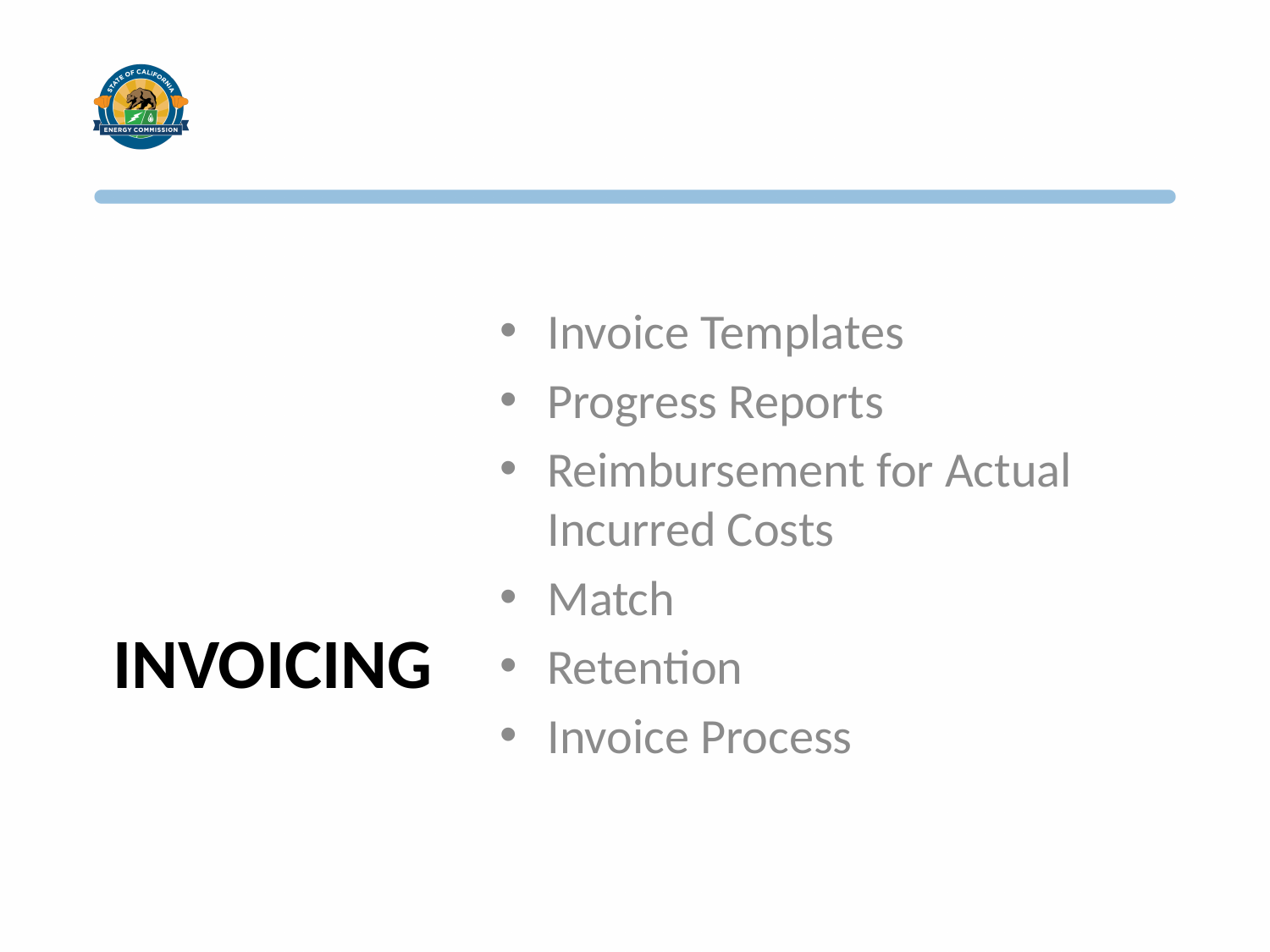

Invoice Templates
Progress Reports
Reimbursement for Actual Incurred Costs
Match
Retention
Invoice Process
# Invoicing